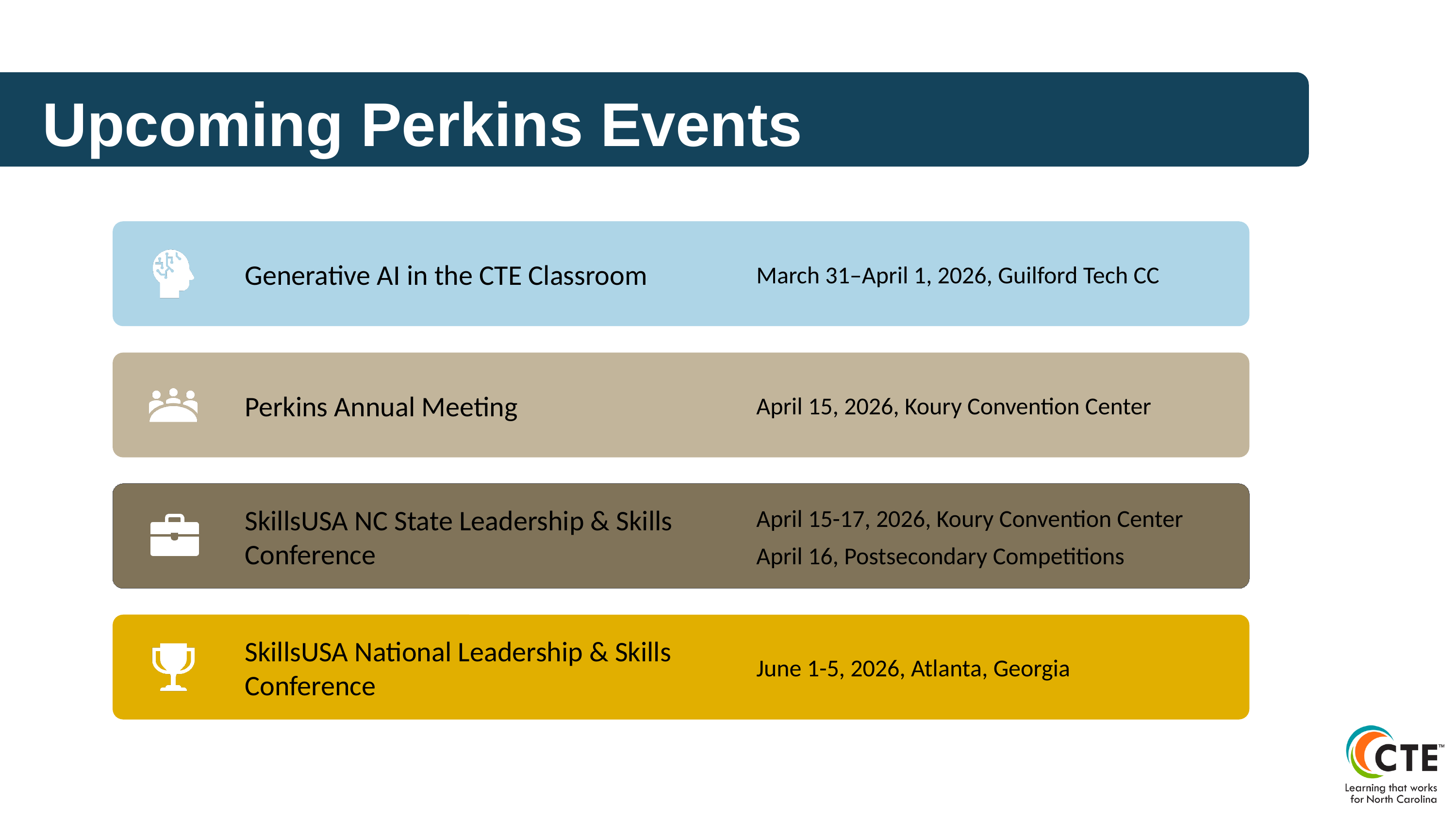

Upcoming Perkins Events
Generative AI in the CTE Classroom
March 31–April 1, 2026, Guilford Tech CC
Perkins Annual Meeting
April 15, 2026, Koury Convention Center
SkillsUSA NC State Leadership & Skills Conference
April 15-17, 2026, Koury Convention Center
April 16, Postsecondary Competitions
SkillsUSA National Leadership & Skills Conference
June 1-5, 2026, Atlanta, Georgia